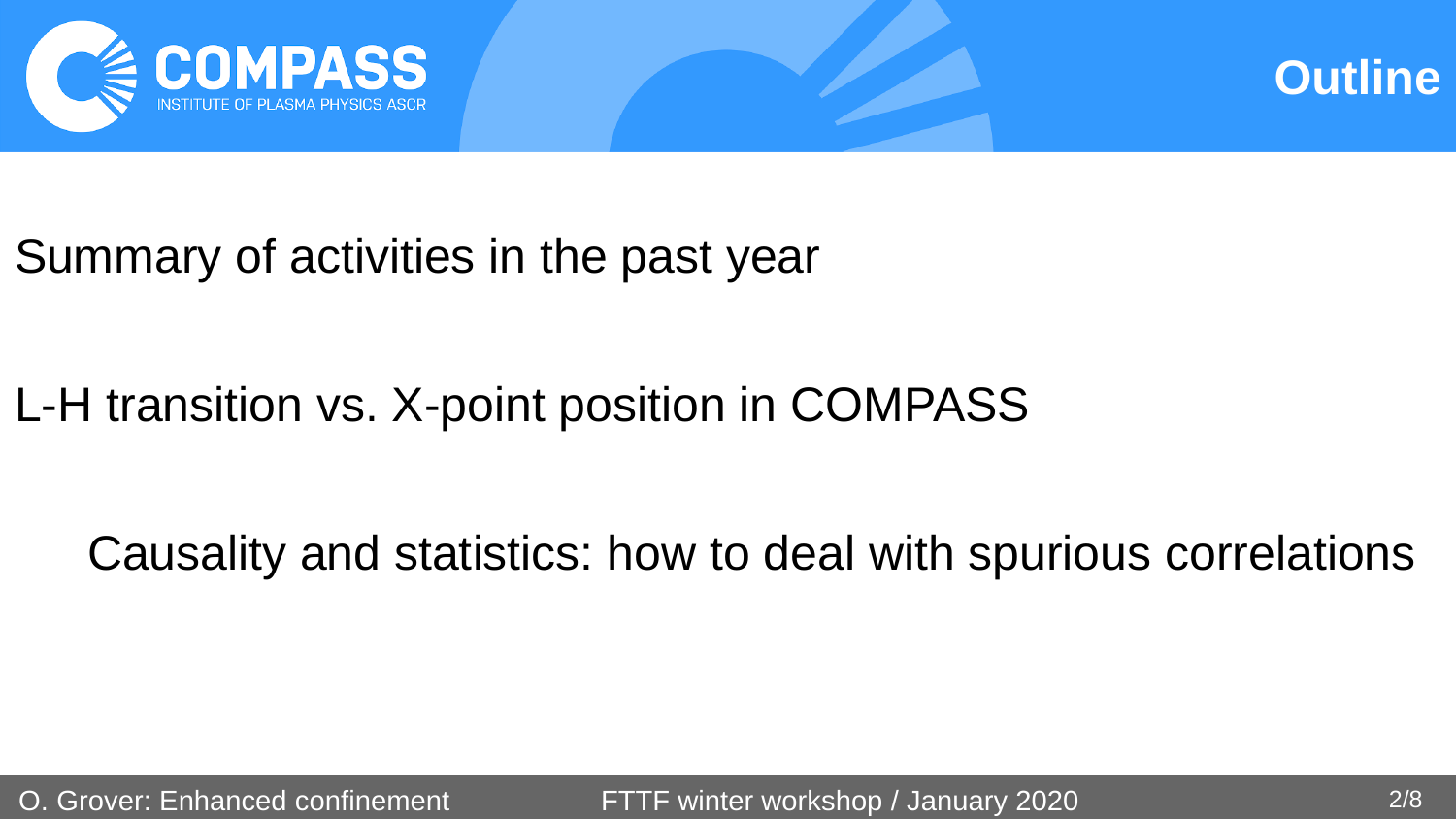

# Outline
Summary of activities in the past year
L-H transition vs. X-point position in COMPASS
Causality and statistics: how to deal with spurious correlations
2/8